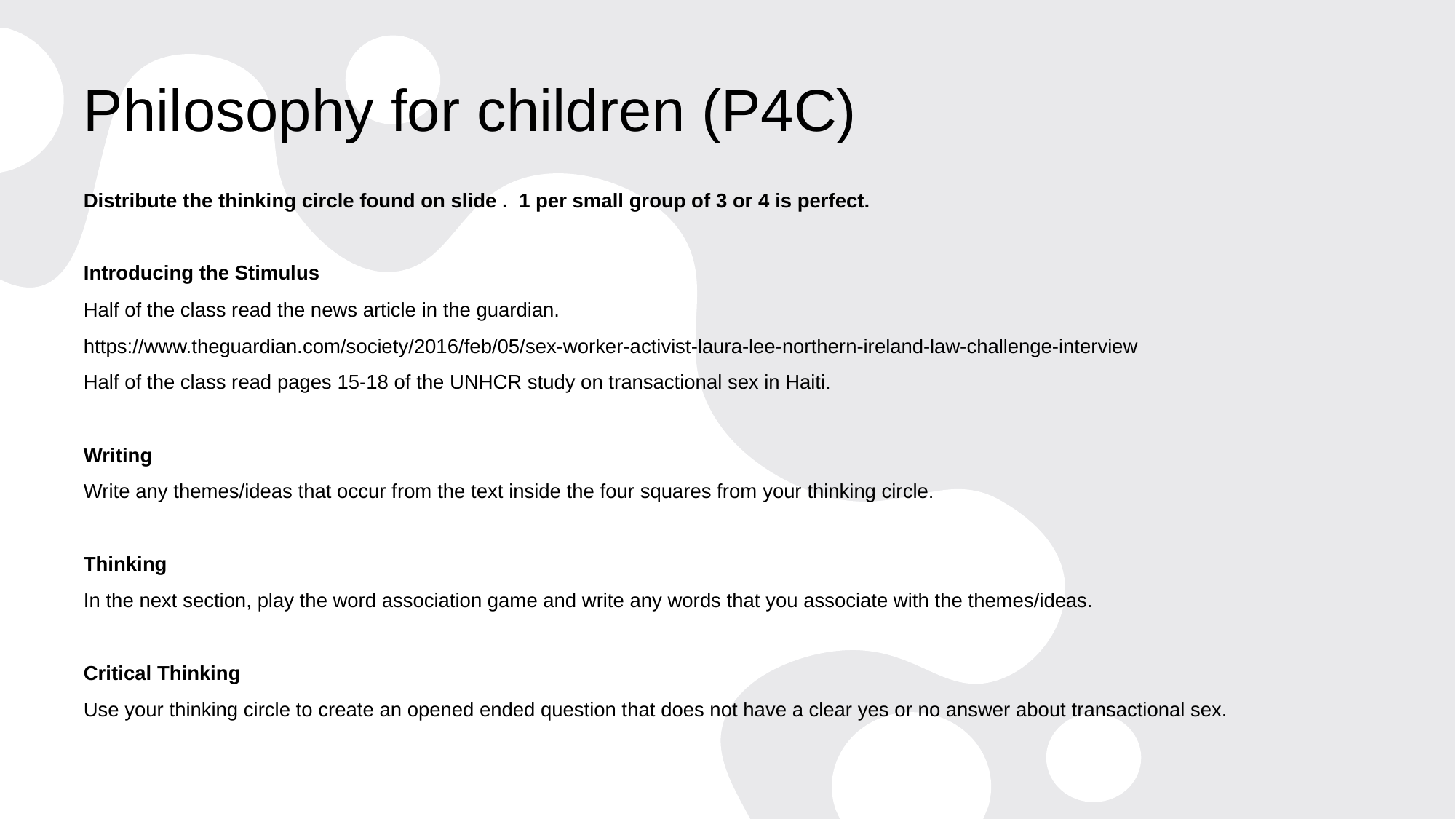

# Philosophy for children (P4C)
Distribute the thinking circle found on slide .  1 per small group of 3 or 4 is perfect.

Introducing the Stimulus
Half of the class read the news article in the guardian.
https://www.theguardian.com/society/2016/feb/05/sex-worker-activist-laura-lee-northern-ireland-law-challenge-interview
Half of the class read pages 15-18 of the UNHCR study on transactional sex in Haiti.

Writing
Write any themes/ideas that occur from the text inside the four squares from your thinking circle.

Thinking
In the next section, play the word association game and write any words that you associate with the themes/ideas.

Critical Thinking
Use your thinking circle to create an opened ended question that does not have a clear yes or no answer about transactional sex.